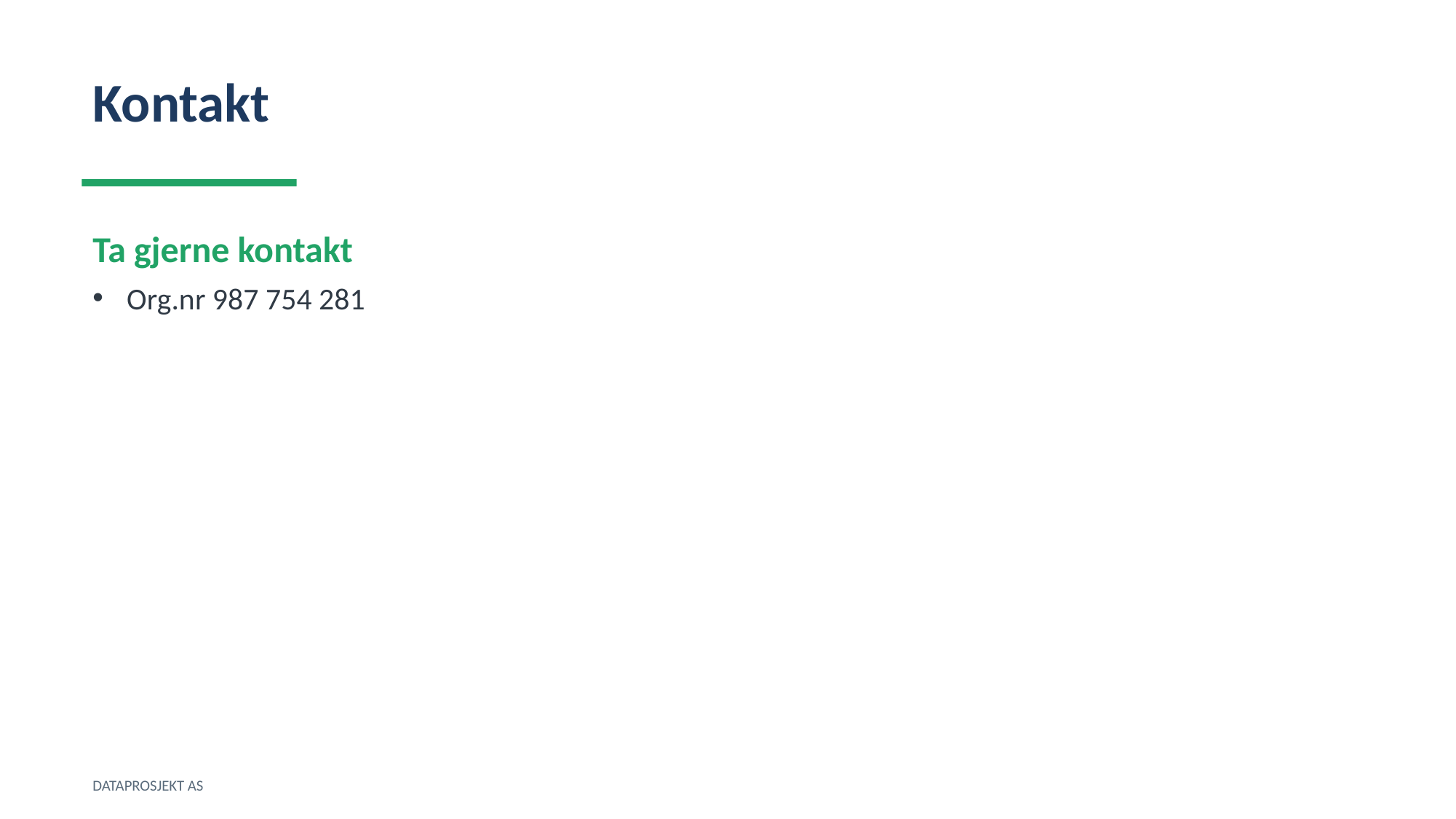

Kontakt

Ta gjerne kontakt
Org.nr 987 754 281
DATAPROSJEKT AS